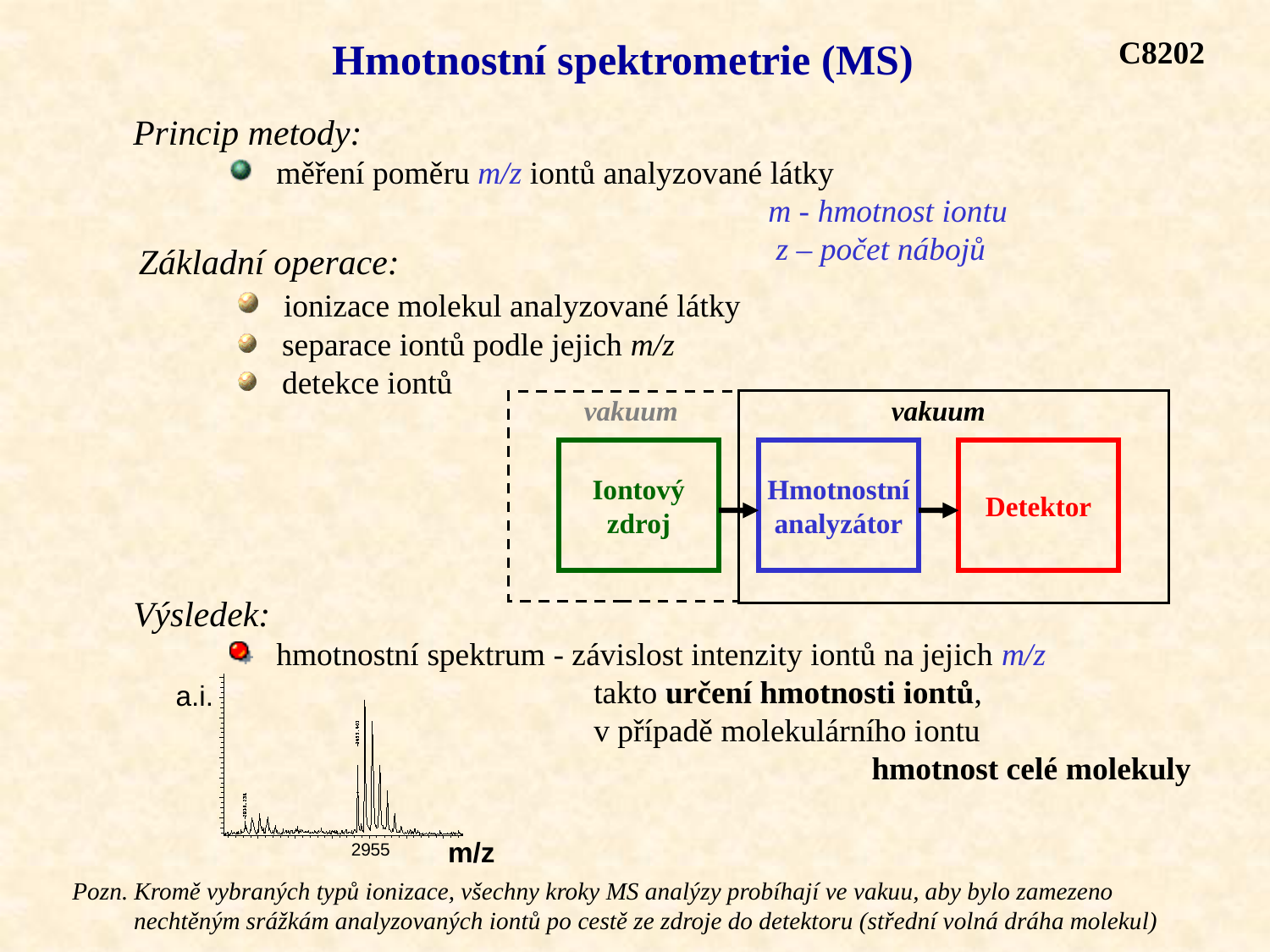

Hmotnostní spektrometrie (MS)
C8202
Princip metody:
  měření poměru m/z iontů analyzované látky
					m - hmotnost iontu
					 z – počet nábojů
Základní operace:
  ionizace molekul analyzované látky
  separace iontů podle jejich m/z
  detekce iontů
vakuum

Iontový
zdroj
Hmotnostní
analyzátor
Detektor

vakuum
Výsledek:
  hmotnostní spektrum - závislost intenzity iontů na jejich m/z
			  takto určení hmotnosti iontů,
			  v případě molekulárního iontu
					     hmotnost celé molekuly

a.i.

m/z

2955
Pozn. Kromě vybraných typů ionizace, všechny kroky MS analýzy probíhají ve vakuu, aby bylo zamezeno
          nechtěným srážkám analyzovaných iontů po cestě ze zdroje do detektoru (střední volná dráha molekul)